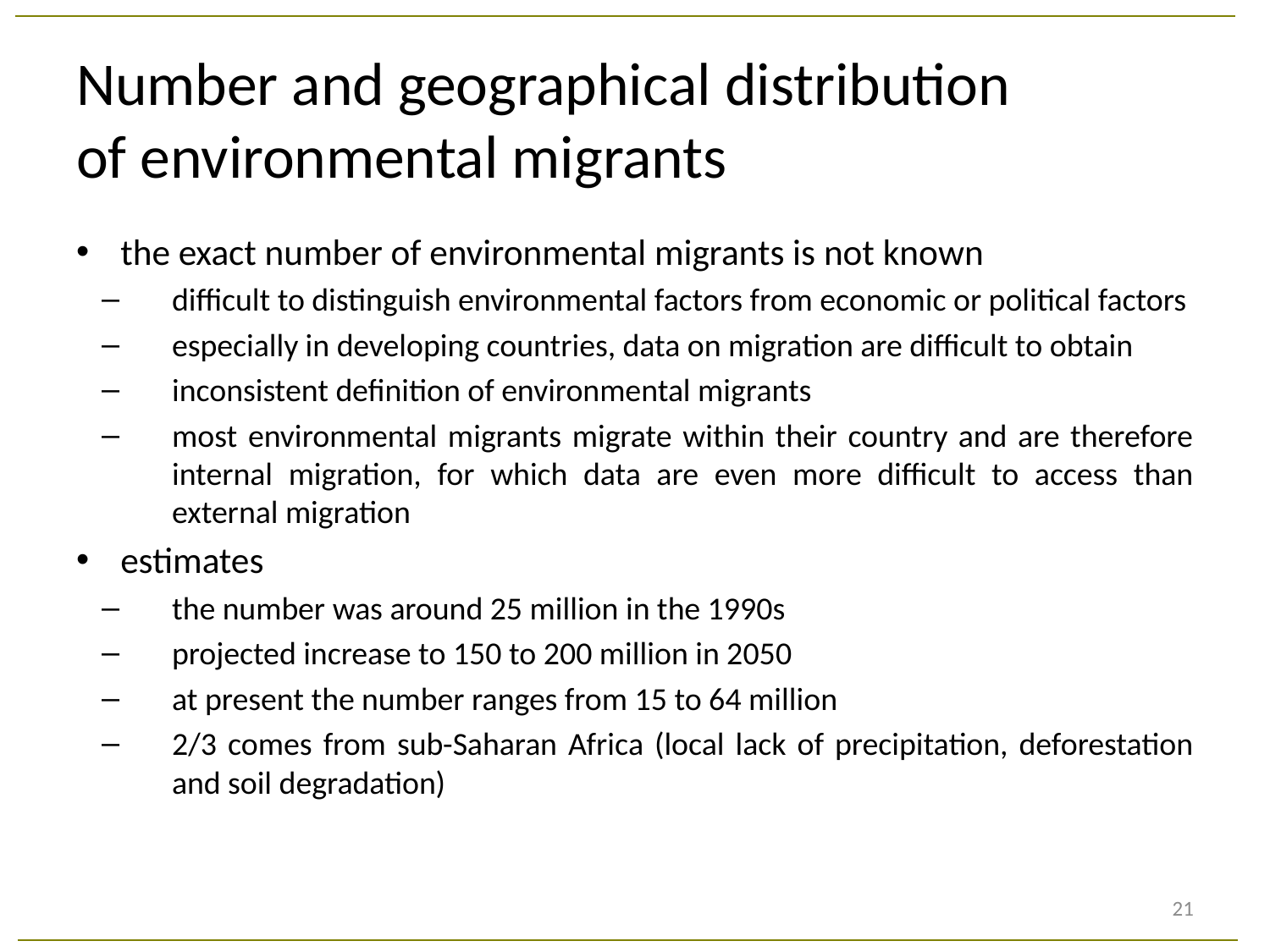

# Number and geographical distribution of environmental migrants
the exact number of environmental migrants is not known
difficult to distinguish environmental factors from economic or political factors
especially in developing countries, data on migration are difficult to obtain
inconsistent definition of environmental migrants
most environmental migrants migrate within their country and are therefore internal migration, for which data are even more difficult to access than external migration
estimates
the number was around 25 million in the 1990s
projected increase to 150 to 200 million in 2050
at present the number ranges from 15 to 64 million
2/3 comes from sub-Saharan Africa (local lack of precipitation, deforestation and soil degradation)
21